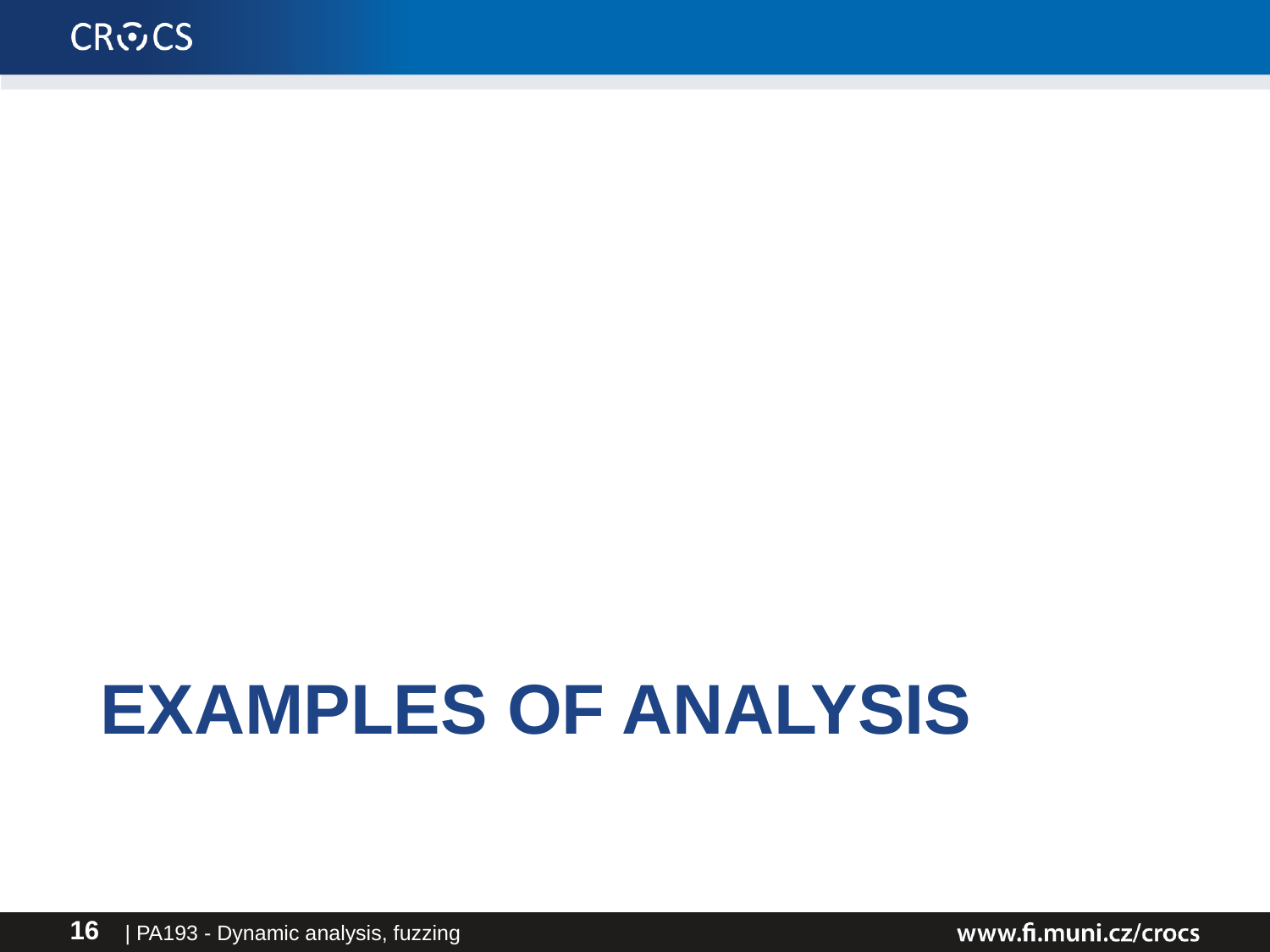

# Examples of analysis
| PA193 - Dynamic analysis, fuzzing
16